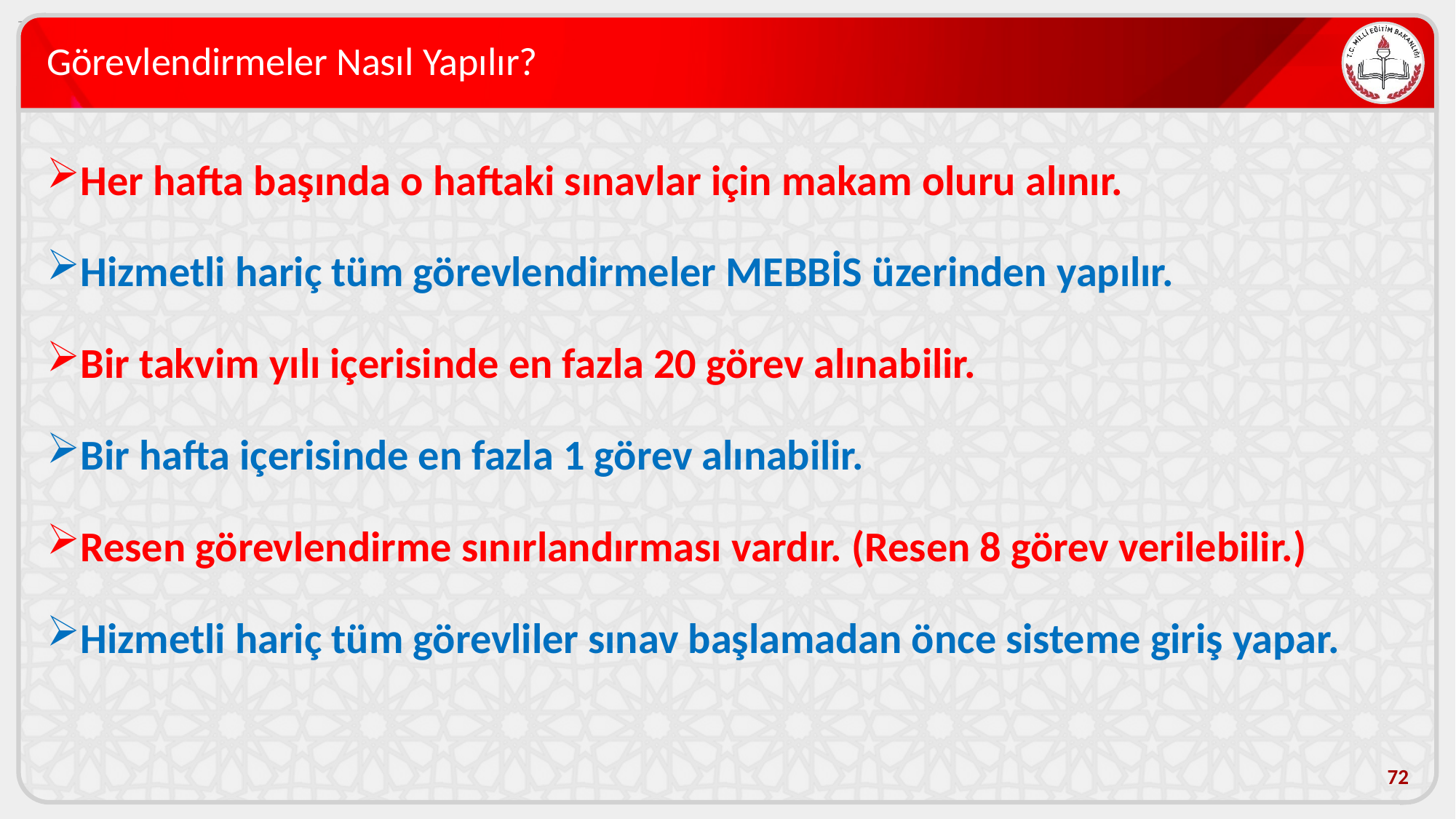

# Görevlendirmeler Nasıl Yapılır?
Her hafta başında o haftaki sınavlar için makam oluru alınır.
Hizmetli hariç tüm görevlendirmeler MEBBİS üzerinden yapılır.
Bir takvim yılı içerisinde en fazla 20 görev alınabilir.
Bir hafta içerisinde en fazla 1 görev alınabilir.
Resen görevlendirme sınırlandırması vardır. (Resen 8 görev verilebilir.)
Hizmetli hariç tüm görevliler sınav başlamadan önce sisteme giriş yapar.
72